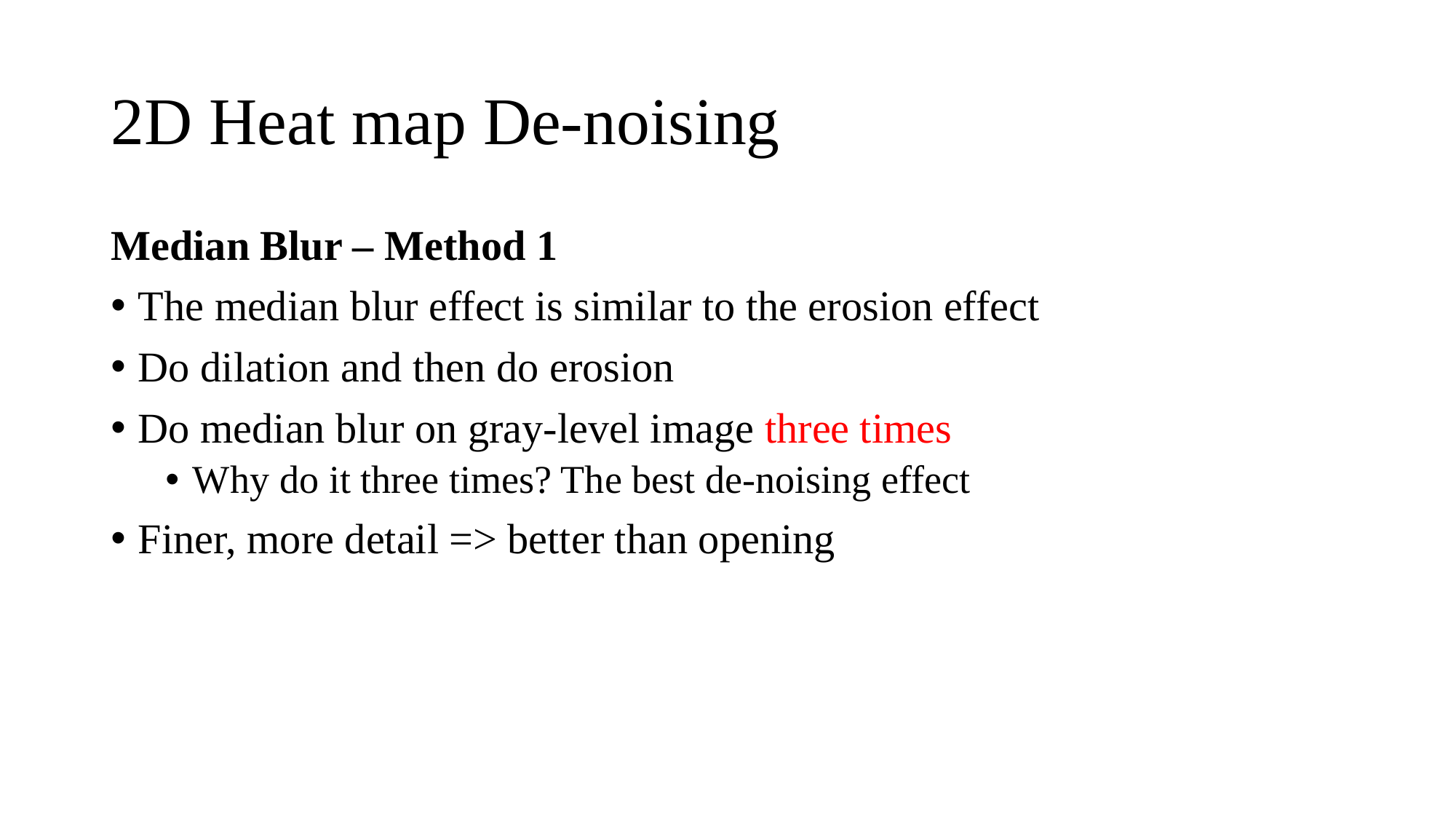

# 2D Heat map De-noising
Median Blur – Method 1
The median blur effect is similar to the erosion effect
Do dilation and then do erosion
Do median blur on gray-level image three times
Why do it three times? The best de-noising effect
Finer, more detail => better than opening